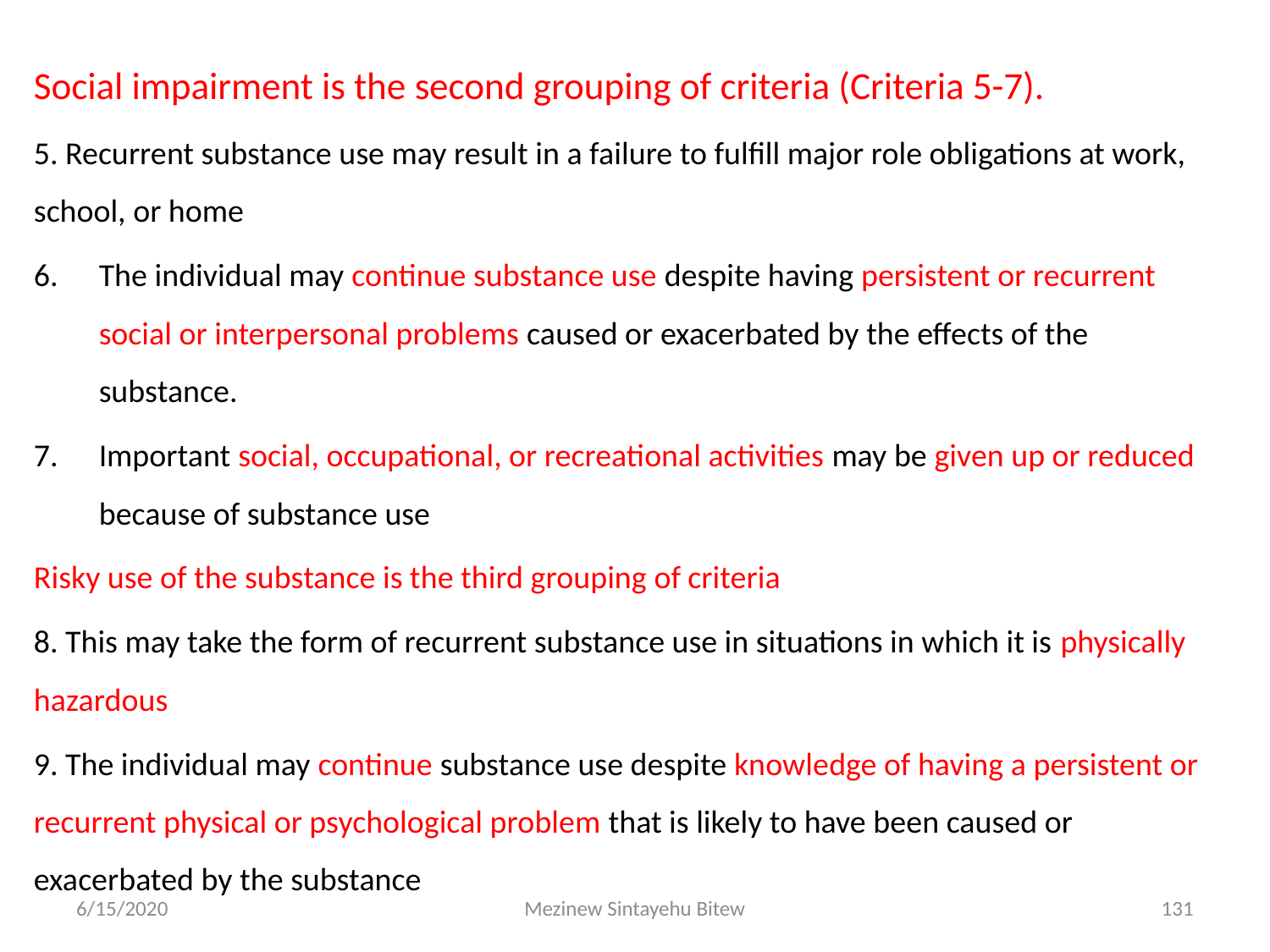

Social impairment is the second grouping of criteria (Criteria 5-7).
5. Recurrent substance use may result in a failure to fulfill major role obligations at work, school, or home
The individual may continue substance use despite having persistent or recurrent social or interpersonal problems caused or exacerbated by the effects of the substance.
Important social, occupational, or recreational activities may be given up or reduced because of substance use
Risky use of the substance is the third grouping of criteria
8. This may take the form of recurrent substance use in situations in which it is physically hazardous
9. The individual may continue substance use despite knowledge of having a persistent or recurrent physical or psychological problem that is likely to have been caused or exacerbated by the substance

6/15/2020
Mezinew Sintayehu Bitew
131